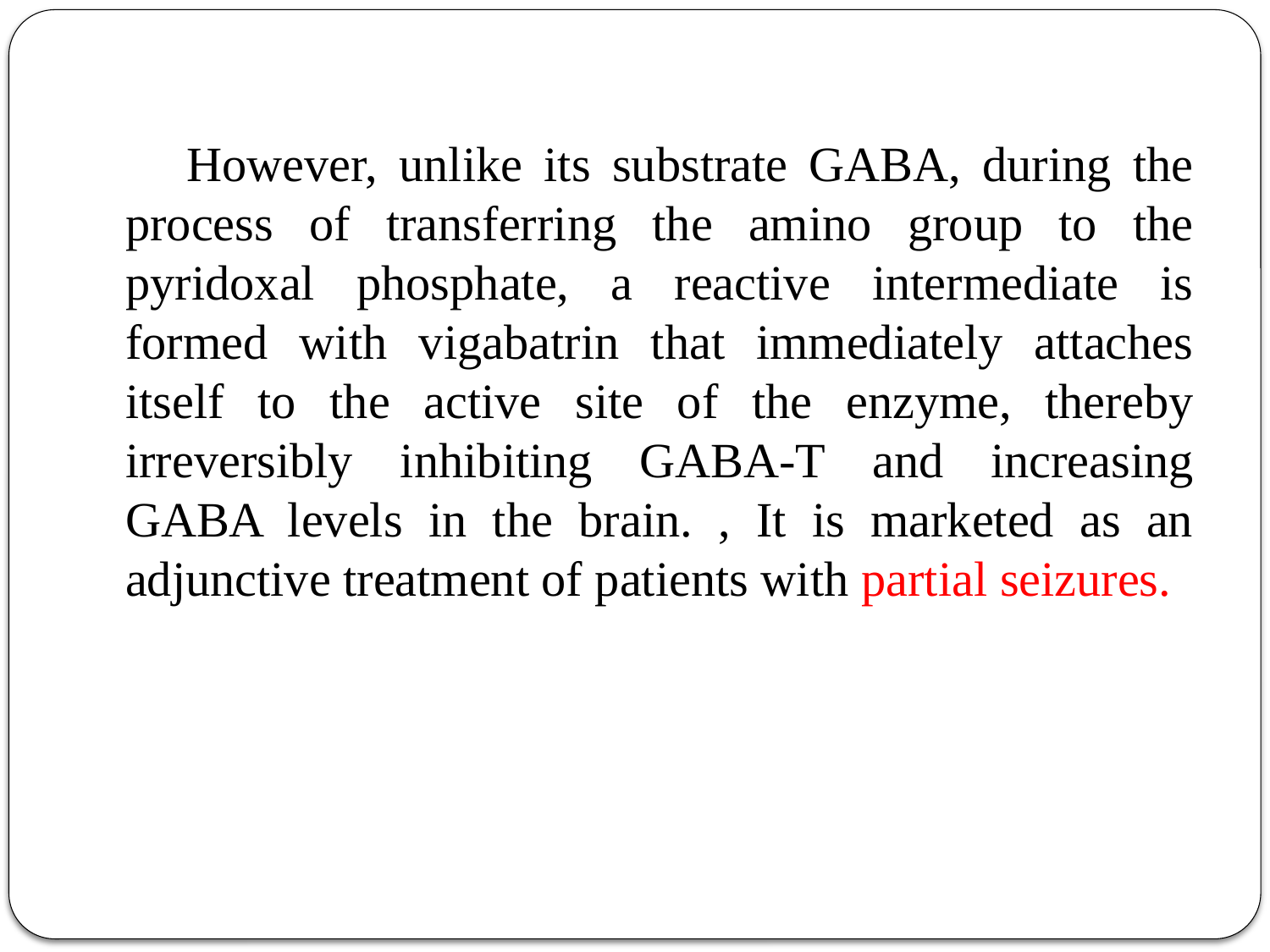

However, unlike its substrate GABA, during the process of transferring the amino group to the pyridoxal phosphate, a reactive intermediate is formed with vigabatrin that immediately attaches itself to the active site of the enzyme, thereby irreversibly inhibiting GABA-T and increasing GABA levels in the brain. , It is marketed as an adjunctive treatment of patients with partial seizures.